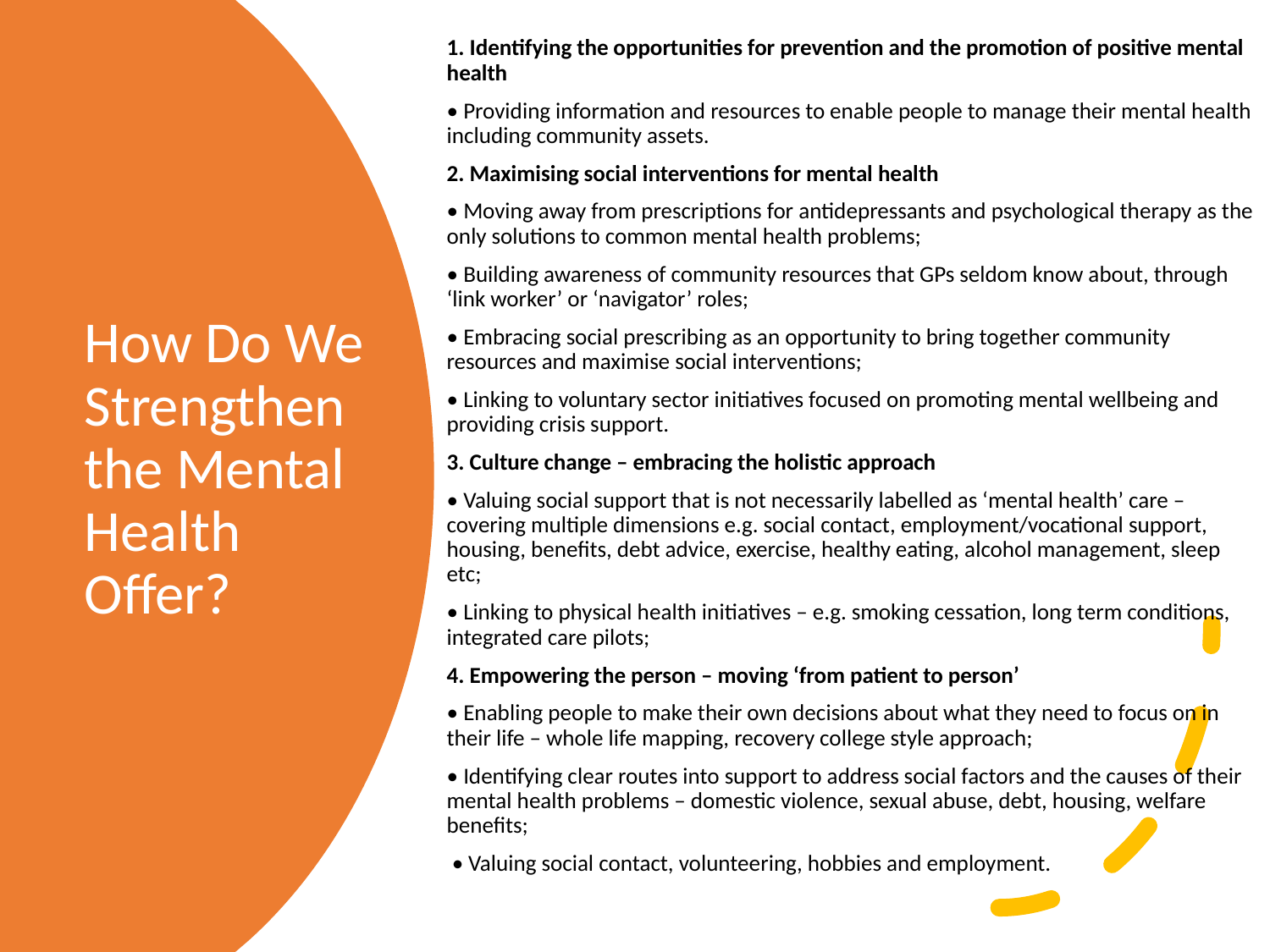

1. Identifying the opportunities for prevention and the promotion of positive mental health
• Providing information and resources to enable people to manage their mental health including community assets.
2. Maximising social interventions for mental health
• Moving away from prescriptions for antidepressants and psychological therapy as the only solutions to common mental health problems;
• Building awareness of community resources that GPs seldom know about, through ‘link worker’ or ‘navigator’ roles;
• Embracing social prescribing as an opportunity to bring together community resources and maximise social interventions;
• Linking to voluntary sector initiatives focused on promoting mental wellbeing and providing crisis support.
3. Culture change – embracing the holistic approach
• Valuing social support that is not necessarily labelled as ‘mental health’ care – covering multiple dimensions e.g. social contact, employment/vocational support, housing, benefits, debt advice, exercise, healthy eating, alcohol management, sleep etc;
• Linking to physical health initiatives – e.g. smoking cessation, long term conditions, integrated care pilots;
4. Empowering the person – moving ‘from patient to person’
• Enabling people to make their own decisions about what they need to focus on in their life – whole life mapping, recovery college style approach;
• Identifying clear routes into support to address social factors and the causes of their mental health problems – domestic violence, sexual abuse, debt, housing, welfare benefits;
 • Valuing social contact, volunteering, hobbies and employment.

# How Do We Strengthen the Mental Health Offer?